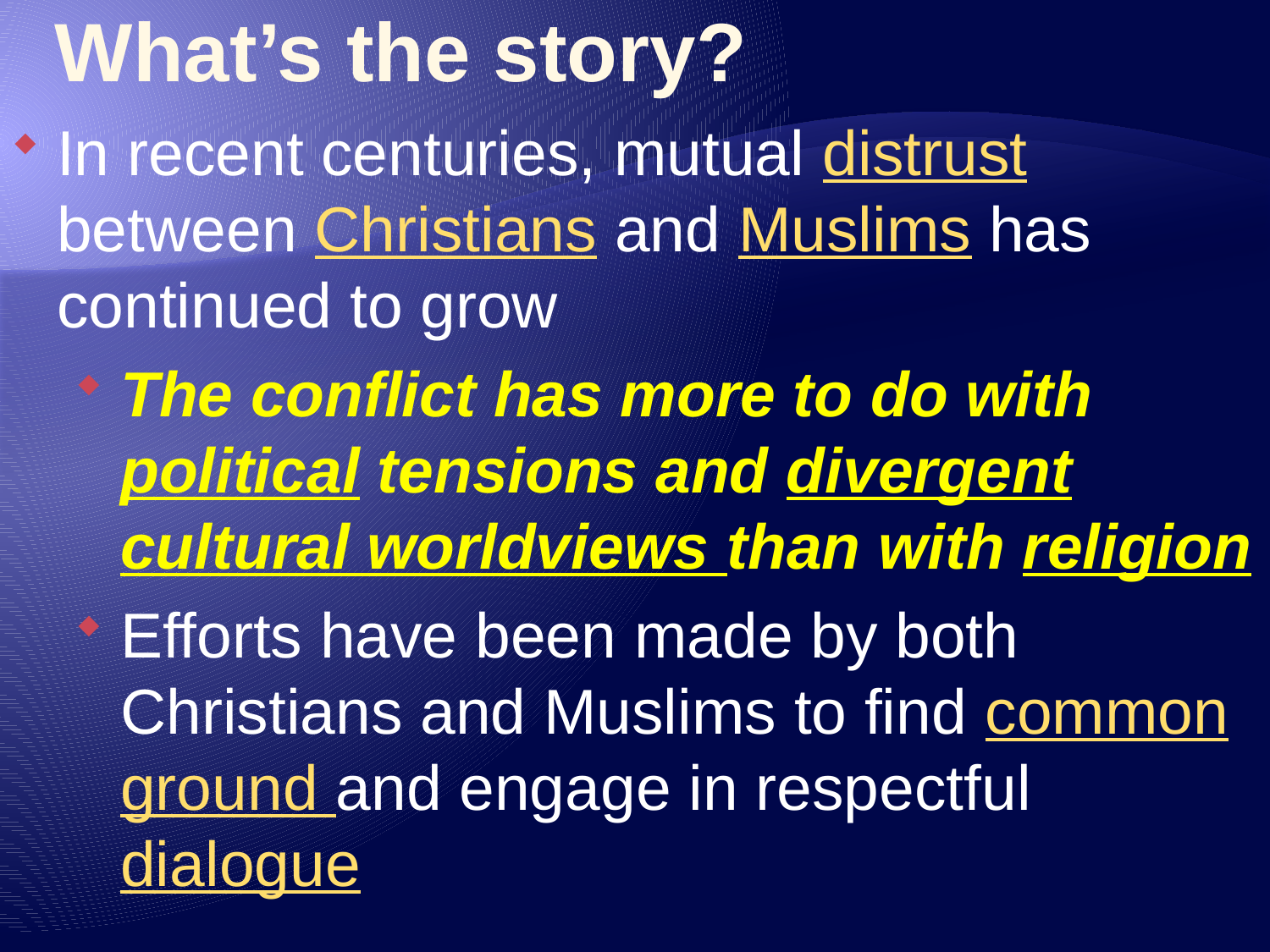

What’s the story?
In recent centuries, mutual distrust between Christians and Muslims has continued to grow
The conflict has more to do with political tensions and divergent cultural worldviews than with religion
Efforts have been made by both Christians and Muslims to find common ground and engage in respectful dialogue